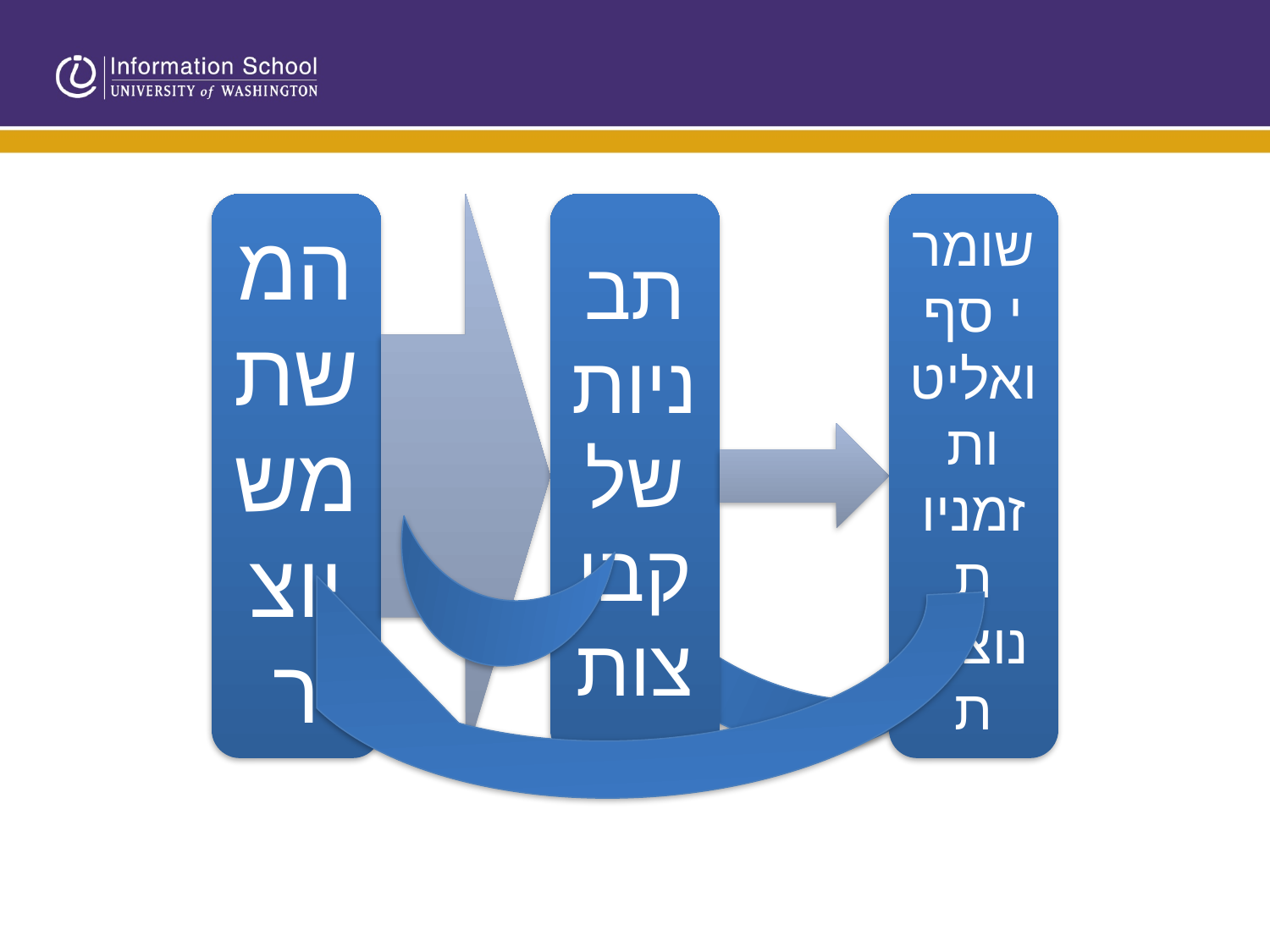

המשתמש יוצר
תבניות של קבוצות
שומרי סף ואליטות זמניות נוצרות